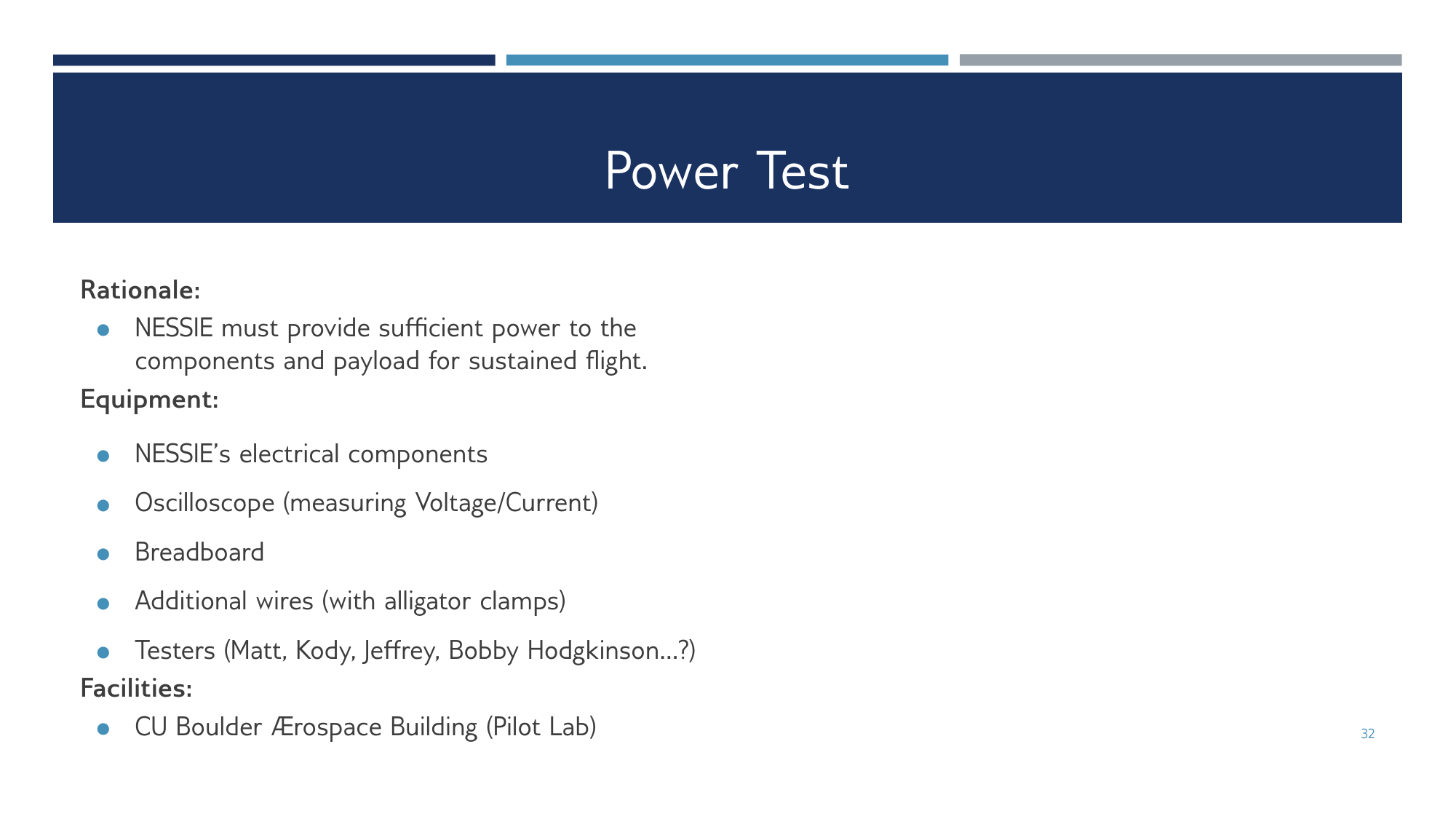

# Power Test
Rationale:
NESSIE must provide sufficient power to the components and payload for sustained flight.
Equipment:
NESSIE’s electrical components
Oscilloscope (measuring Voltage/Current)
Breadboard
Additional wires (with alligator clamps)
Testers (Matt, Kody, Jeffrey, Bobby Hodgkinson…?)
Facilities:
CU Boulder Aerospace Building (Pilot Lab)

32